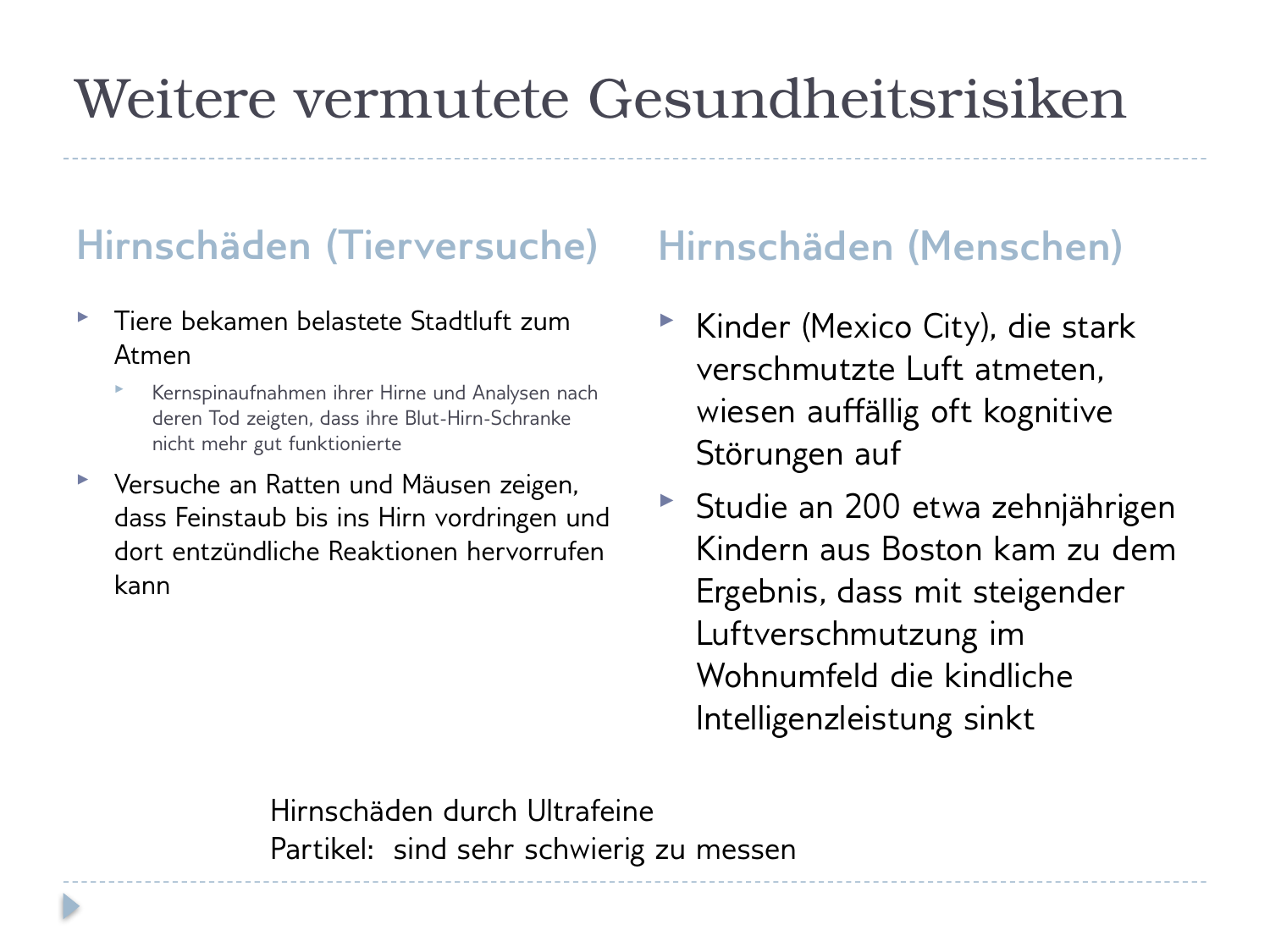

# Weitere vermutete Gesundheitsrisiken
Hirnschäden (Tierversuche)
Hirnschäden (Menschen)
Tiere bekamen belastete Stadtluft zum Atmen
Kernspinaufnahmen ihrer Hirne und Analysen nach deren Tod zeigten, dass ihre Blut-Hirn-Schranke nicht mehr gut funktionierte
Versuche an Ratten und Mäusen zeigen, dass Feinstaub bis ins Hirn vordringen und dort entzündliche Reaktionen hervorrufen kann

Kinder (Mexico City), die stark verschmutzte Luft atmeten, wiesen auffällig oft kognitive Störungen auf
Studie an 200 etwa zehnjährigen Kindern aus Boston kam zu dem Ergebnis, dass mit steigender Luftverschmutzung im Wohnumfeld die kindliche Intelligenzleistung sinkt

Hirnschäden durch Ultrafeine
Partikel:  sind sehr schwierig zu messen